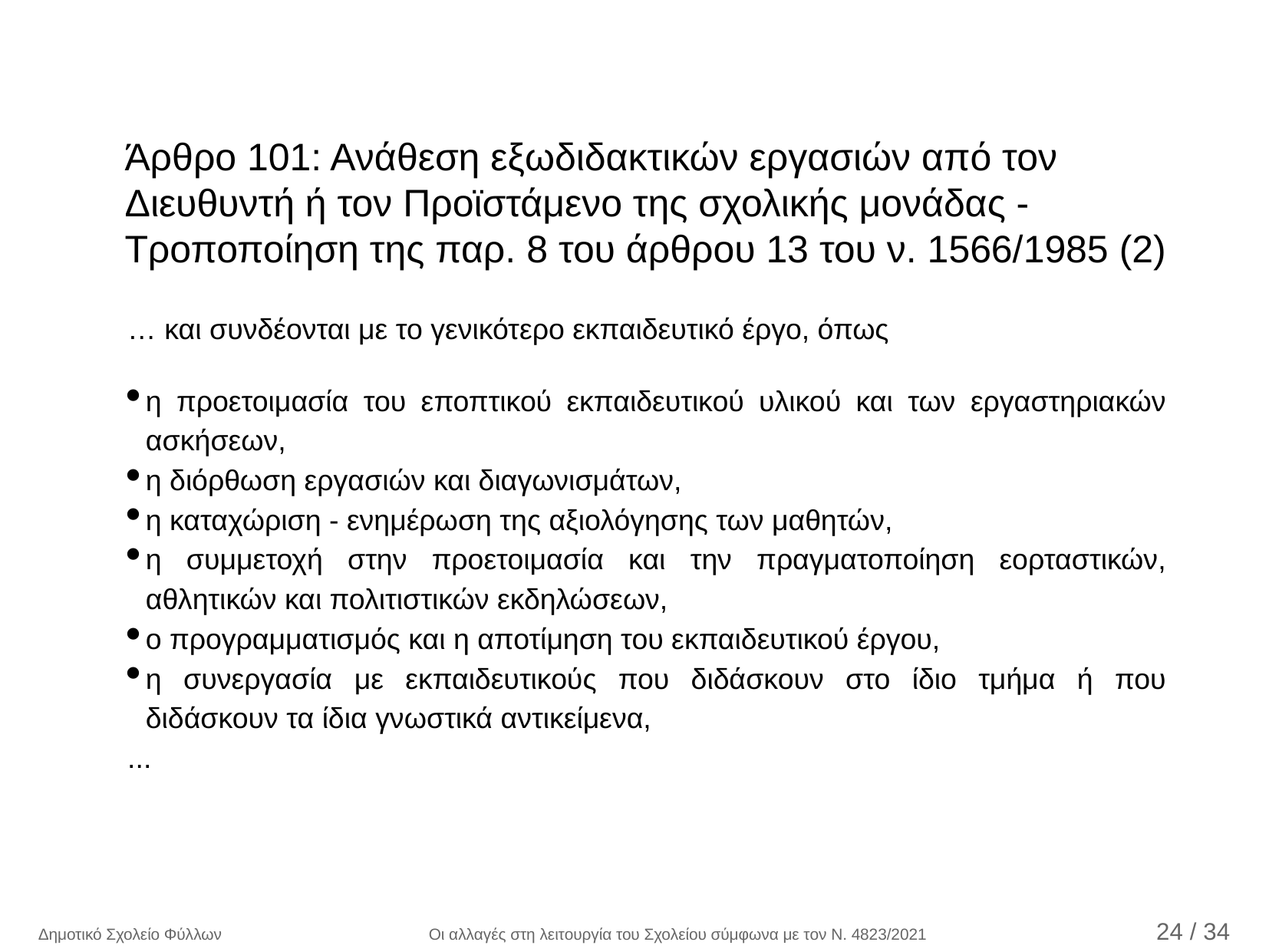

Άρθρο 101: Ανάθεση εξωδιδακτικών εργασιών από τον Διευθυντή ή τον Προϊστάμενο της σχολικής μονάδας - Τροποποίηση της παρ. 8 του άρθρου 13 του ν. 1566/1985 (2)
… και συνδέονται με το γενικότερο εκπαιδευτικό έργο, όπως
η προετοιμασία του εποπτικού εκπαιδευτικού υλικού και των εργαστηριακών ασκήσεων,
η διόρθωση εργασιών και διαγωνισμάτων,
η καταχώριση - ενημέρωση της αξιολόγησης των μαθητών,
η συμμετοχή στην προετοιμασία και την πραγματοποίηση εορταστικών, αθλητικών και πολιτιστικών εκδηλώσεων,
ο προγραμματισμός και η αποτίμηση του εκπαιδευτικού έργου,
η συνεργασία με εκπαιδευτικούς που διδάσκουν στο ίδιο τμήμα ή που διδάσκουν τα ίδια γνωστικά αντικείμενα,
...
Δημοτικό Σχολείο Φύλλων                                               Οι αλλαγές στη λειτουργία του Σχολείου σύμφωνα με τον Ν. 4823/2021                                                    24 / 35